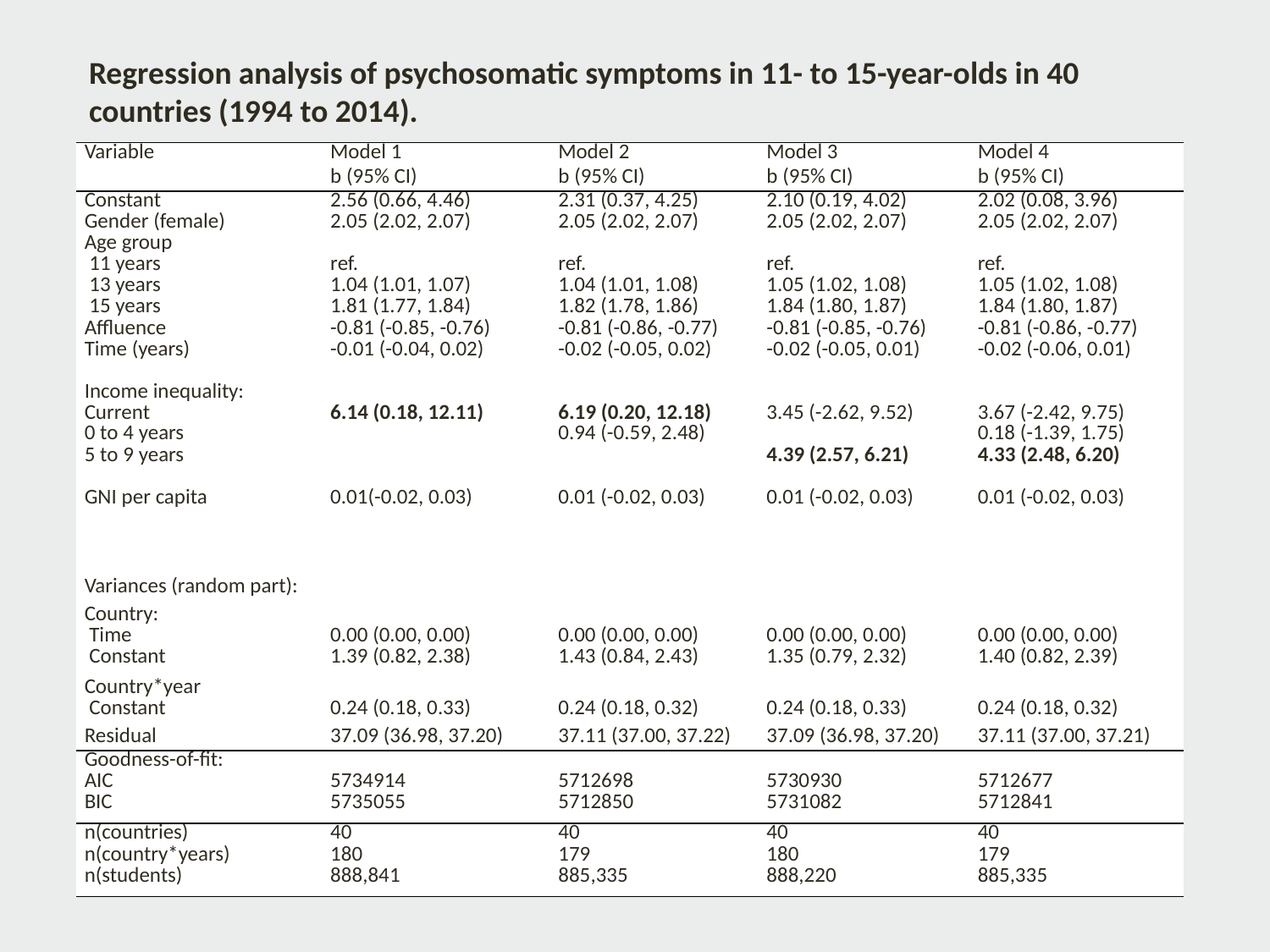

# Regression analysis of psychosomatic symptoms in 11- to 15-year-olds in 40 countries (1994 to 2014).
| Variable | Model 1 | Model 2 | Model 3 | Model 4 |
| --- | --- | --- | --- | --- |
|  | b (95% CI) | b (95% CI) | b (95% CI) | b (95% CI) |
| Constant Gender (female) Age group 11 years 13 years 15 years Affluence Time (years)   Income inequality: Current 0 to 4 years 5 to 9 years   GNI per capita | 2.56 (0.66, 4.46) 2.05 (2.02, 2.07)   ref. 1.04 (1.01, 1.07) 1.81 (1.77, 1.84) -0.81 (-0.85, -0.76) -0.01 (-0.04, 0.02)     6.14 (0.18, 12.11)       0.01(-0.02, 0.03) | 2.31 (0.37, 4.25) 2.05 (2.02, 2.07)   ref. 1.04 (1.01, 1.08) 1.82 (1.78, 1.86) -0.81 (-0.86, -0.77) -0.02 (-0.05, 0.02)     6.19 (0.20, 12.18) 0.94 (-0.59, 2.48)     0.01 (-0.02, 0.03) | 2.10 (0.19, 4.02) 2.05 (2.02, 2.07)   ref. 1.05 (1.02, 1.08) 1.84 (1.80, 1.87) -0.81 (-0.85, -0.76) -0.02 (-0.05, 0.01)     3.45 (-2.62, 9.52)   4.39 (2.57, 6.21)   0.01 (-0.02, 0.03) | 2.02 (0.08, 3.96) 2.05 (2.02, 2.07)   ref. 1.05 (1.02, 1.08) 1.84 (1.80, 1.87) -0.81 (-0.86, -0.77) -0.02 (-0.06, 0.01)     3.67 (-2.42, 9.75) 0.18 (-1.39, 1.75) 4.33 (2.48, 6.20)   0.01 (-0.02, 0.03) |
| Variances (random part): |  |  |  |  |
| Country: Time Constant | 0.00 (0.00, 0.00) 1.39 (0.82, 2.38) | 0.00 (0.00, 0.00) 1.43 (0.84, 2.43) | 0.00 (0.00, 0.00) 1.35 (0.79, 2.32) | 0.00 (0.00, 0.00) 1.40 (0.82, 2.39) |
| Country\*year Constant | 0.24 (0.18, 0.33) | 0.24 (0.18, 0.32) | 0.24 (0.18, 0.33) | 0.24 (0.18, 0.32) |
| Residual | 37.09 (36.98, 37.20) | 37.11 (37.00, 37.22) | 37.09 (36.98, 37.20) | 37.11 (37.00, 37.21) |
| Goodness-of-fit: AIC BIC | 5734914 5735055 | 5712698 5712850 | 5730930 5731082 | 5712677 5712841 |
| n(countries) n(country\*years) n(students) | 40 180 888,841 | 40 179 885,335 | 40 180 888,220 | 40 179 885,335 |